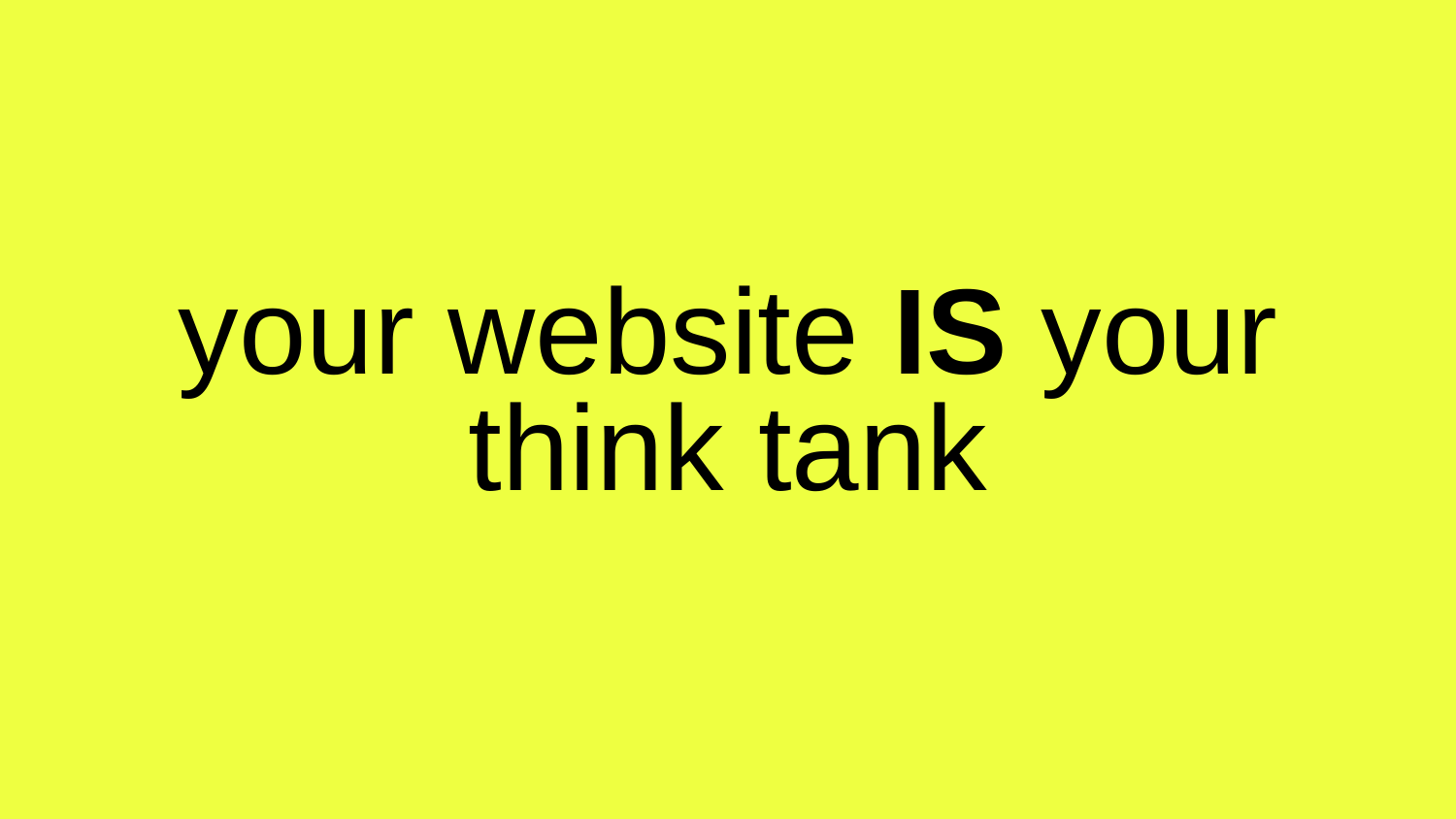

# your website IS your think tank